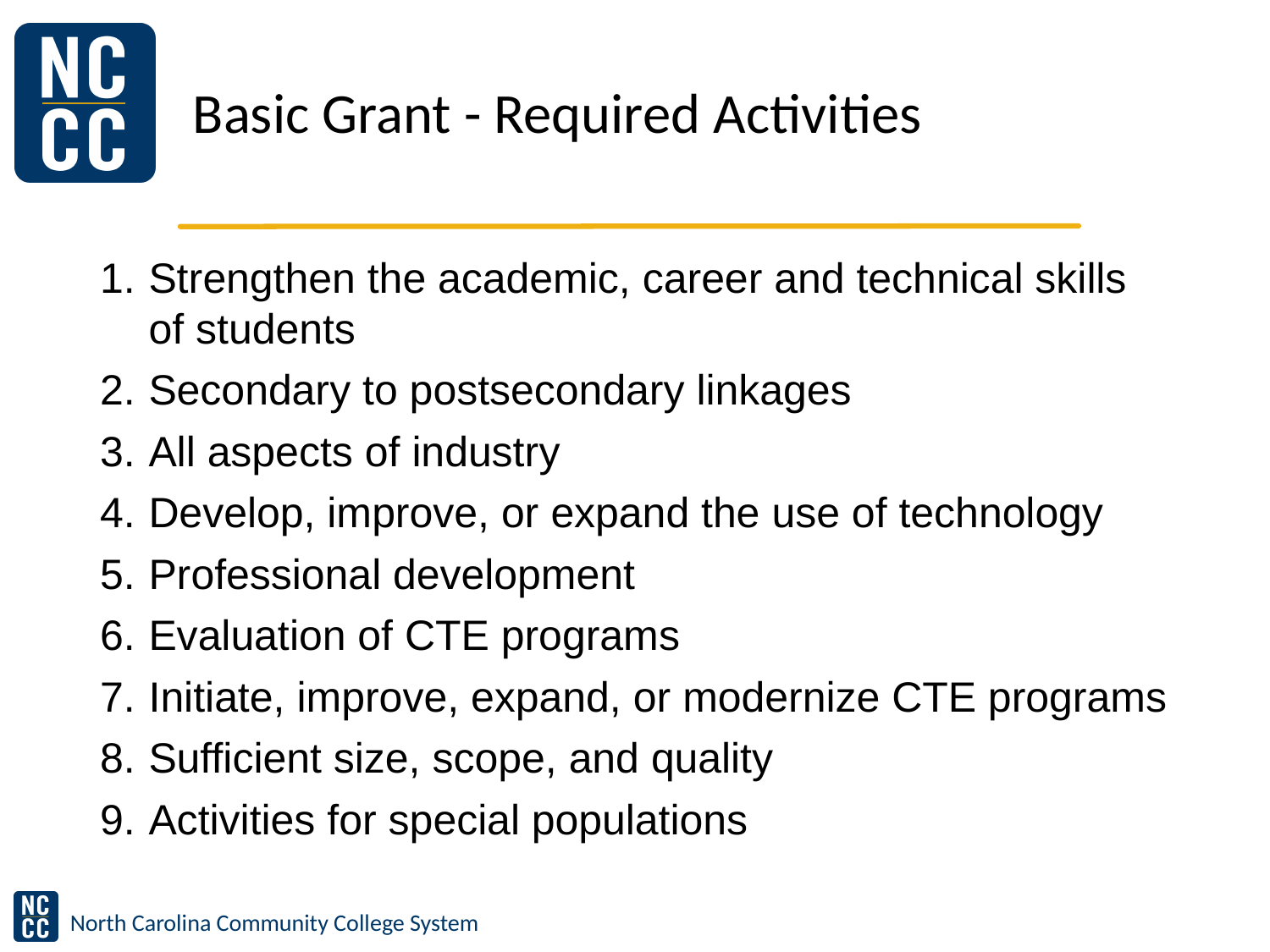

# Basic Grant - Required Activities
Strengthen the academic, career and technical skills of students
Secondary to postsecondary linkages
All aspects of industry
Develop, improve, or expand the use of technology
Professional development
Evaluation of CTE programs
Initiate, improve, expand, or modernize CTE programs
Sufficient size, scope, and quality
Activities for special populations